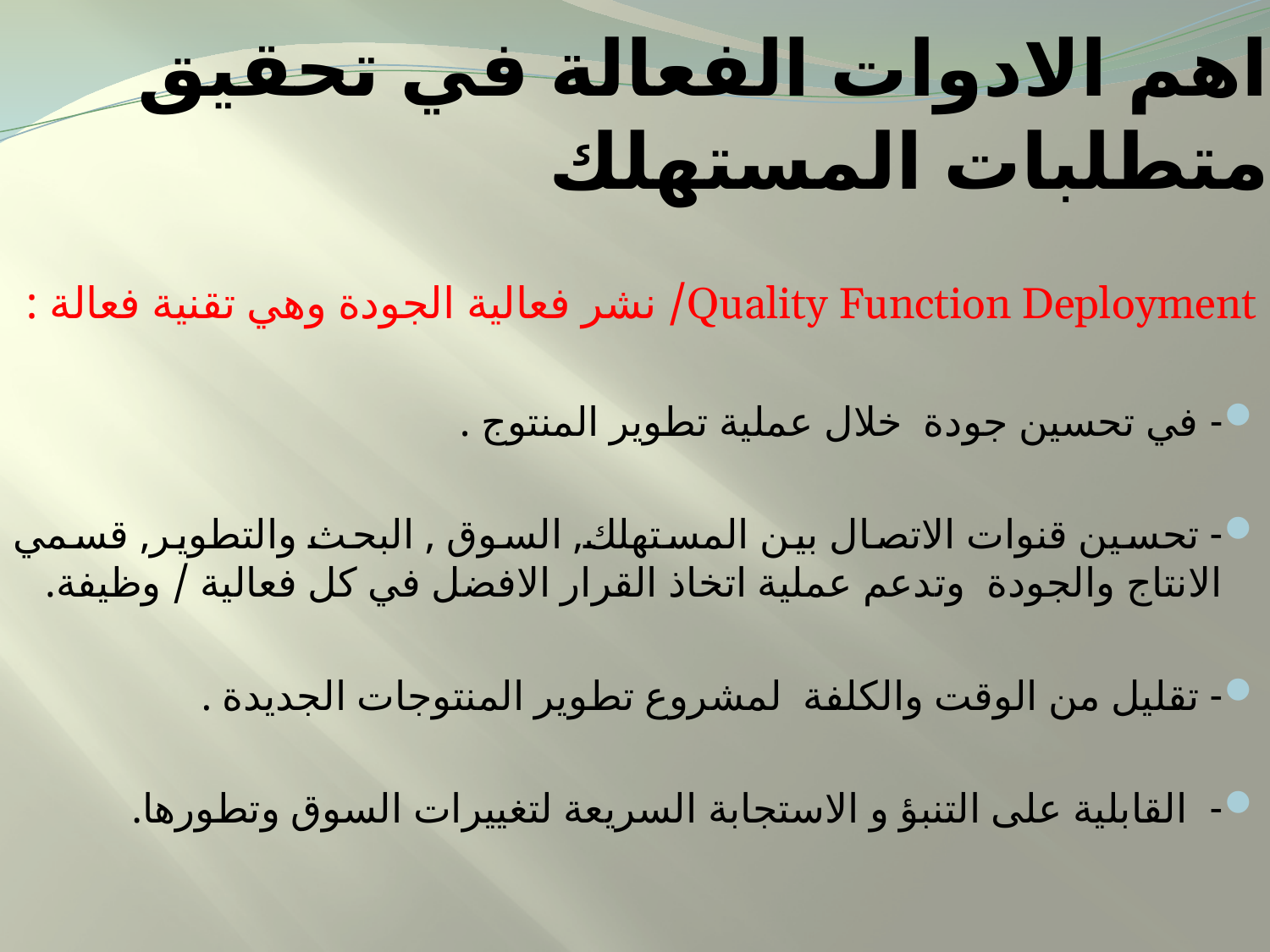

# اهم الادوات الفعالة في تحقيق  متطلبات المستهلك
Quality Function Deployment/ نشر فعالية الجودة وهي تقنية فعالة :

- في تحسين جودة  خلال عملية تطوير المنتوج .

- تحسين قنوات الاتصال بين المستهلك, السوق , البحث والتطوير, قسمي الانتاج والجودة  وتدعم عملية اتخاذ القرار الافضل في كل فعالية / وظيفة.

- تقليل من الوقت والكلفة  لمشروع تطوير المنتوجات الجديدة .

-  القابلية على التنبؤ و الاستجابة السريعة لتغييرات السوق وتطورها.